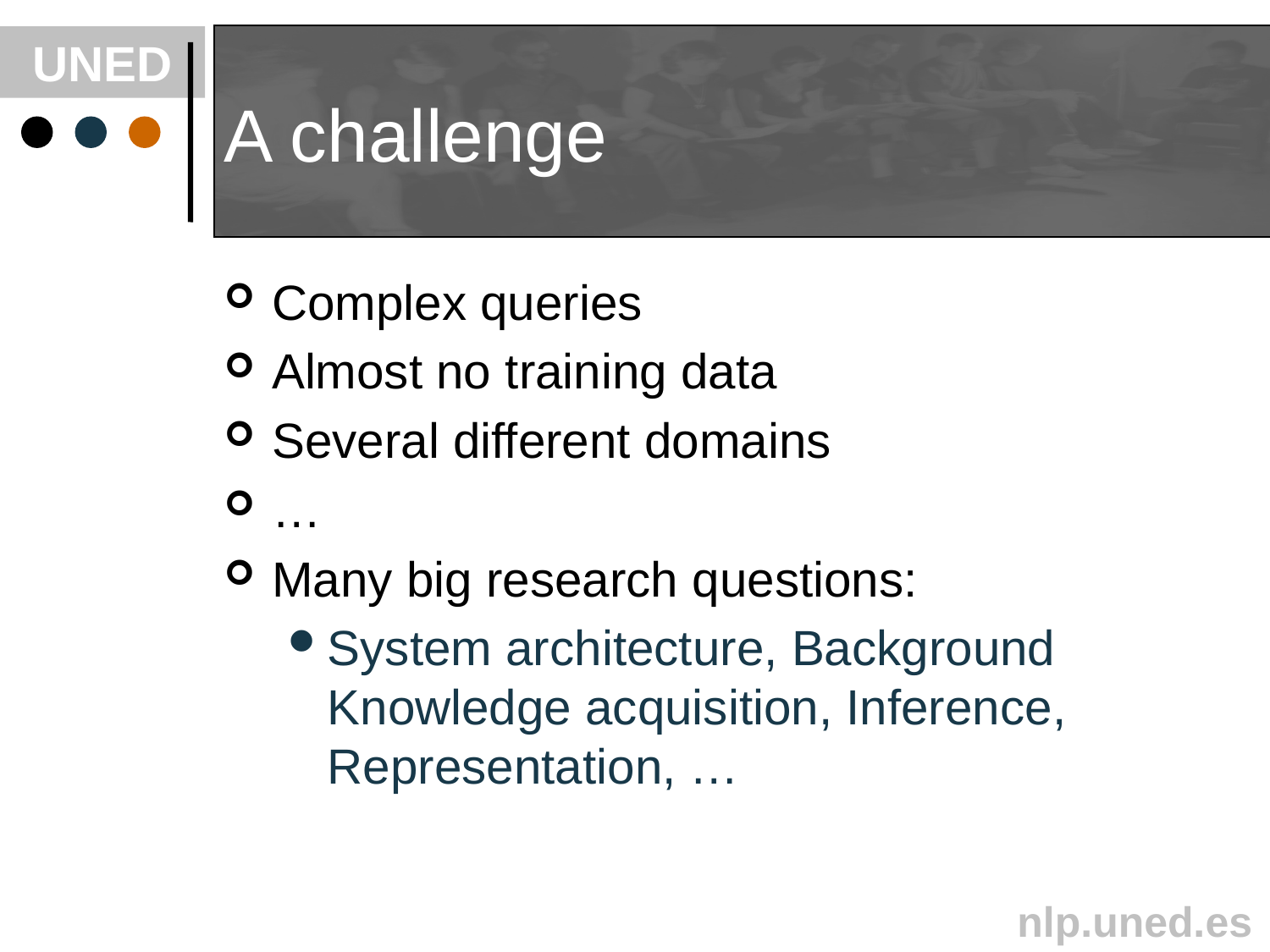

# A challenge
Complex queries
Almost no training data
Several different domains
…
Many big research questions:
System architecture, Background Knowledge acquisition, Inference, Representation, …